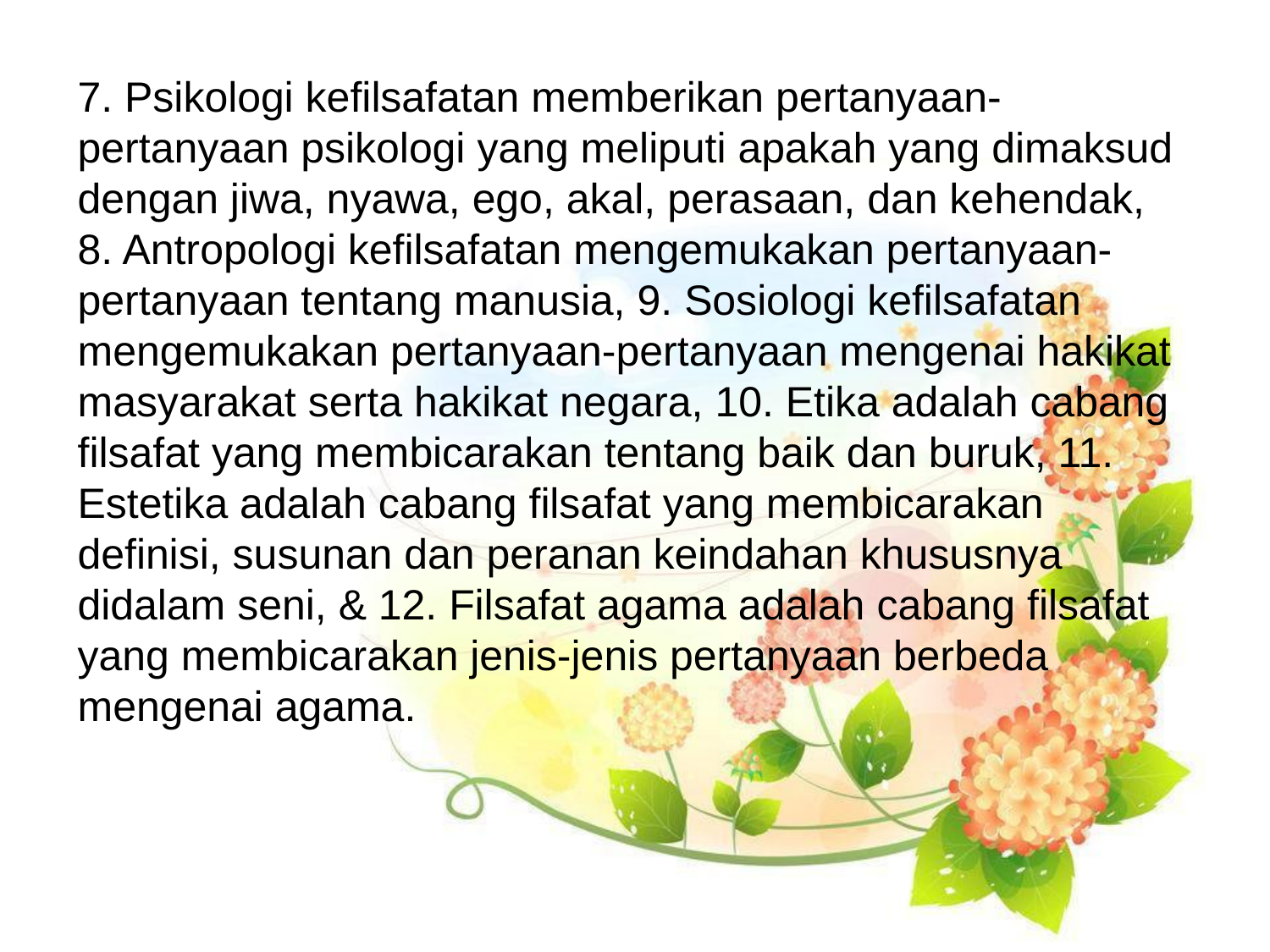

7. Psikologi kefilsafatan memberikan pertanyaan-pertanyaan psikologi yang meliputi apakah yang dimaksud dengan jiwa, nyawa, ego, akal, perasaan, dan kehendak, 8. Antropologi kefilsafatan mengemukakan pertanyaan-pertanyaan tentang manusia, 9. Sosiologi kefilsafatan mengemukakan pertanyaan-pertanyaan mengenai hakikat masyarakat serta hakikat negara, 10. Etika adalah cabang filsafat yang membicarakan tentang baik dan buruk, 11. Estetika adalah cabang filsafat yang membicarakan definisi, susunan dan peranan keindahan khususnya didalam seni, & 12. Filsafat agama adalah cabang filsafat yang membicarakan jenis-jenis pertanyaan berbeda mengenai agama.